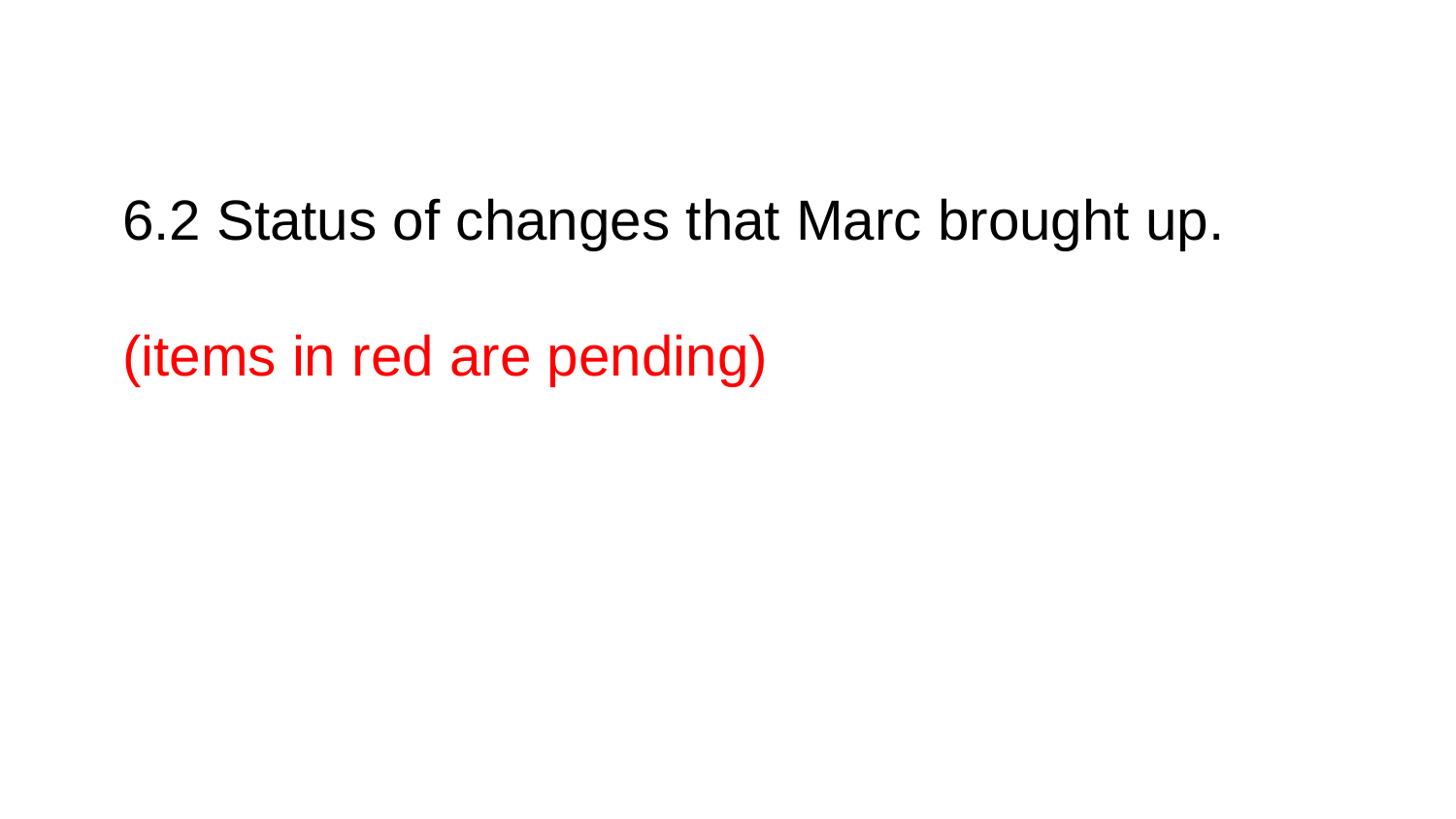

6.2 Status of changes that Marc brought up.

(items in red are pending)